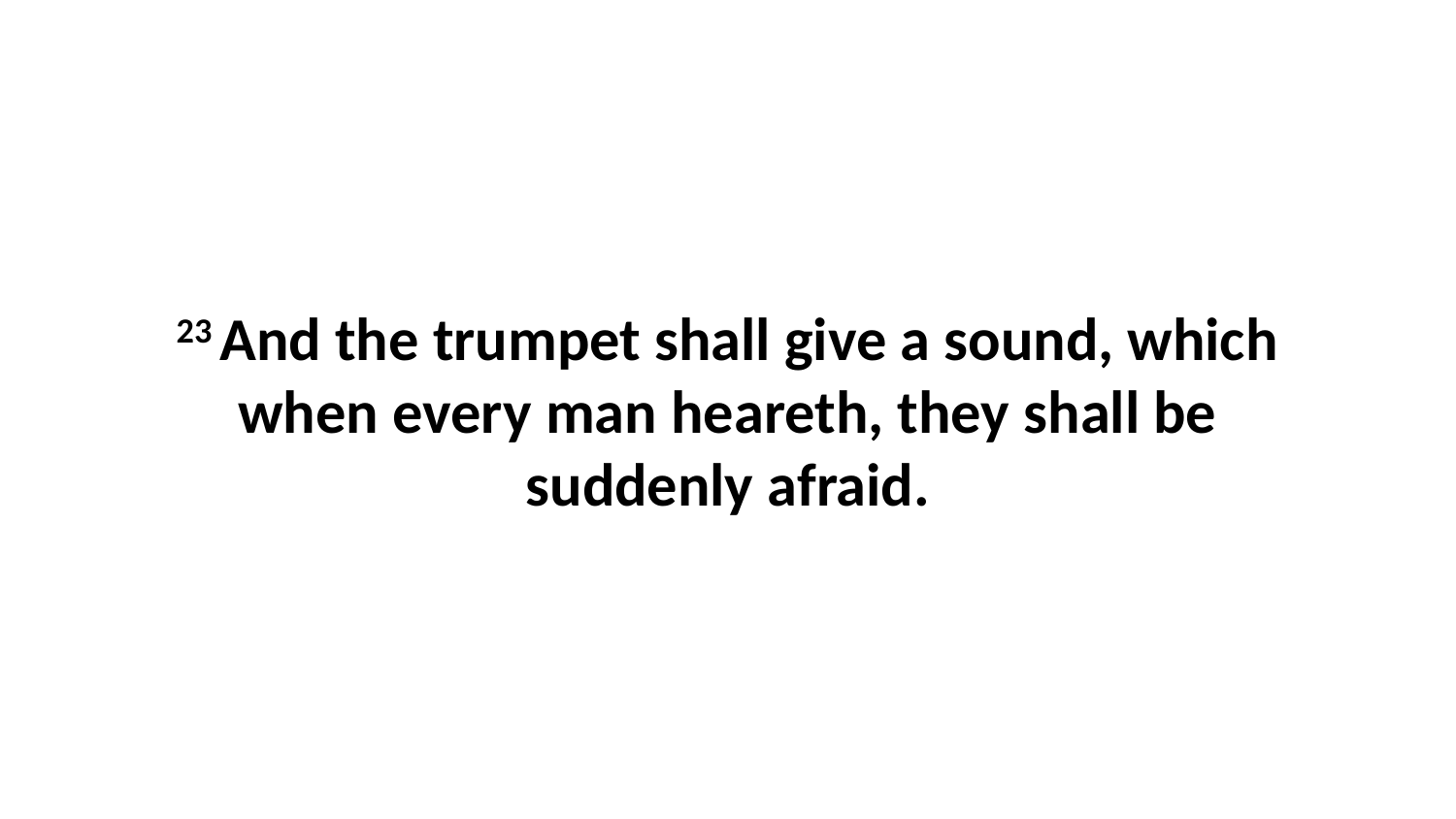

23 And the trumpet shall give a sound, which when every man heareth, they shall be suddenly afraid.